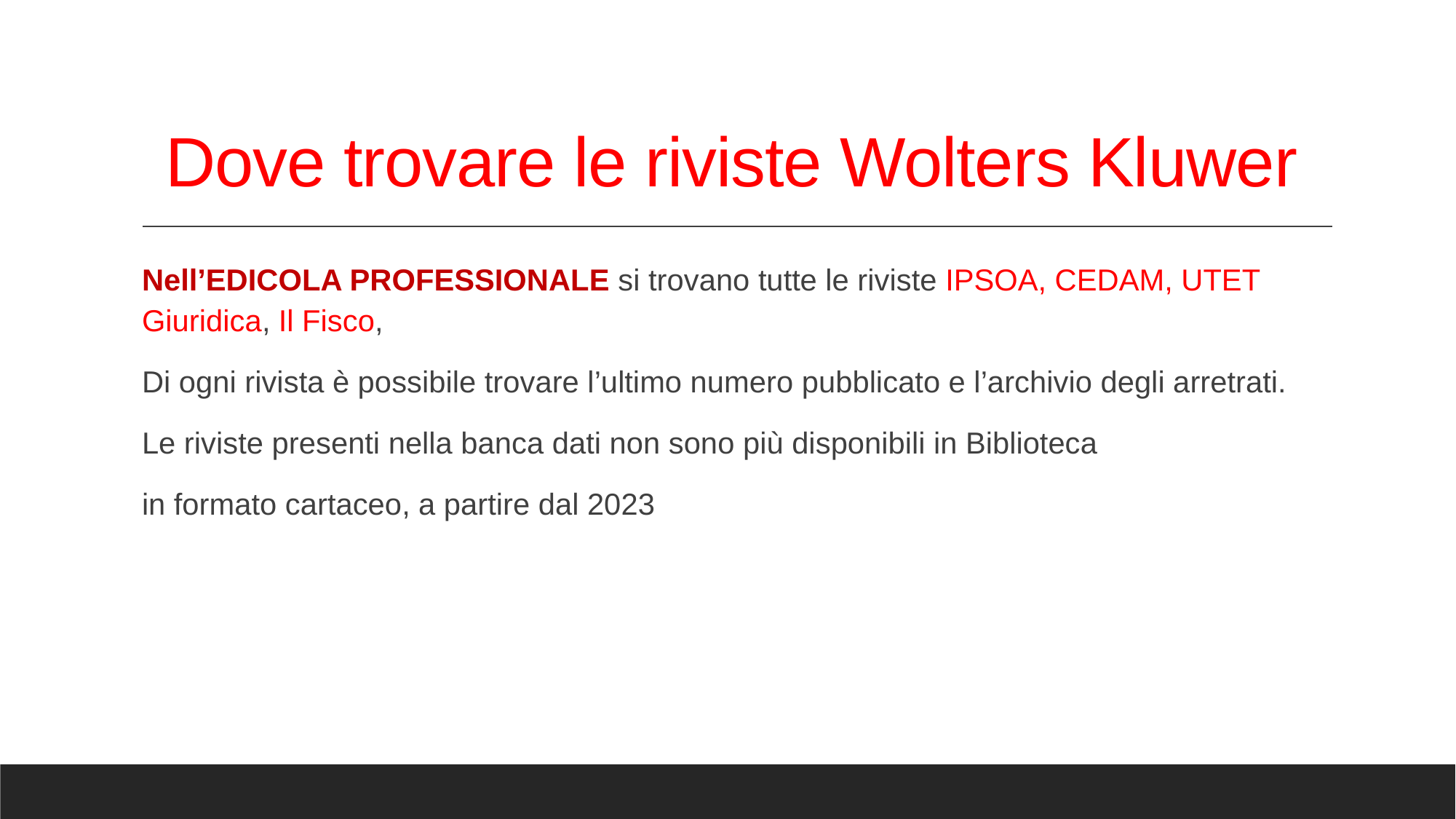

# Dove trovare le riviste Wolters Kluwer
Nell’EDICOLA PROFESSIONALE si trovano tutte le riviste IPSOA, CEDAM, UTET Giuridica, Il Fisco,
Di ogni rivista è possibile trovare l’ultimo numero pubblicato e l’archivio degli arretrati.
Le riviste presenti nella banca dati non sono più disponibili in Biblioteca
in formato cartaceo, a partire dal 2023